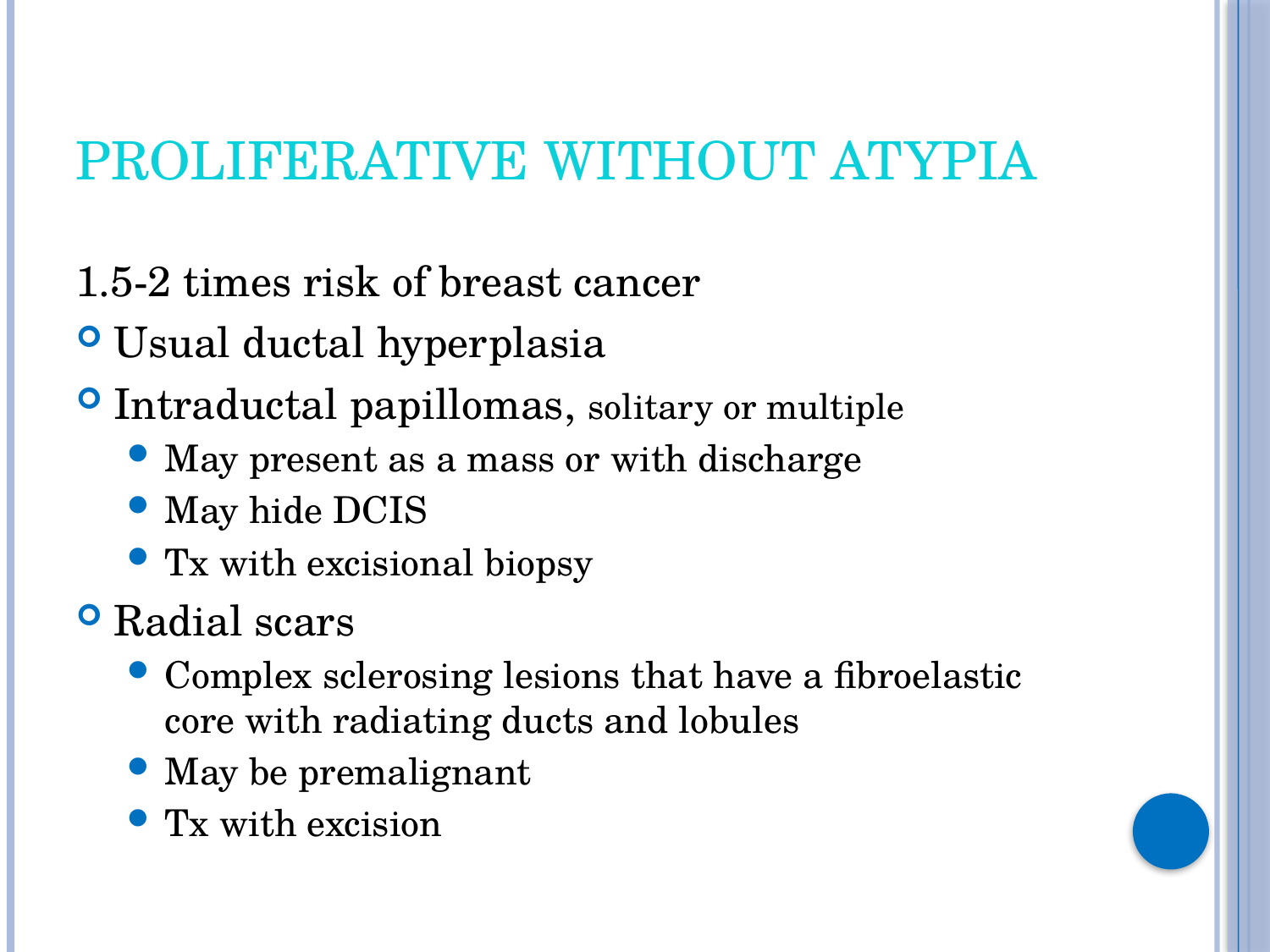

# Proliferative Without Atypia
1.5-2 times risk of breast cancer
Usual ductal hyperplasia
Intraductal papillomas, solitary or multiple
May present as a mass or with discharge
May hide DCIS
Tx with excisional biopsy
Radial scars
Complex sclerosing lesions that have a fibroelastic core with radiating ducts and lobules
May be premalignant
Tx with excision